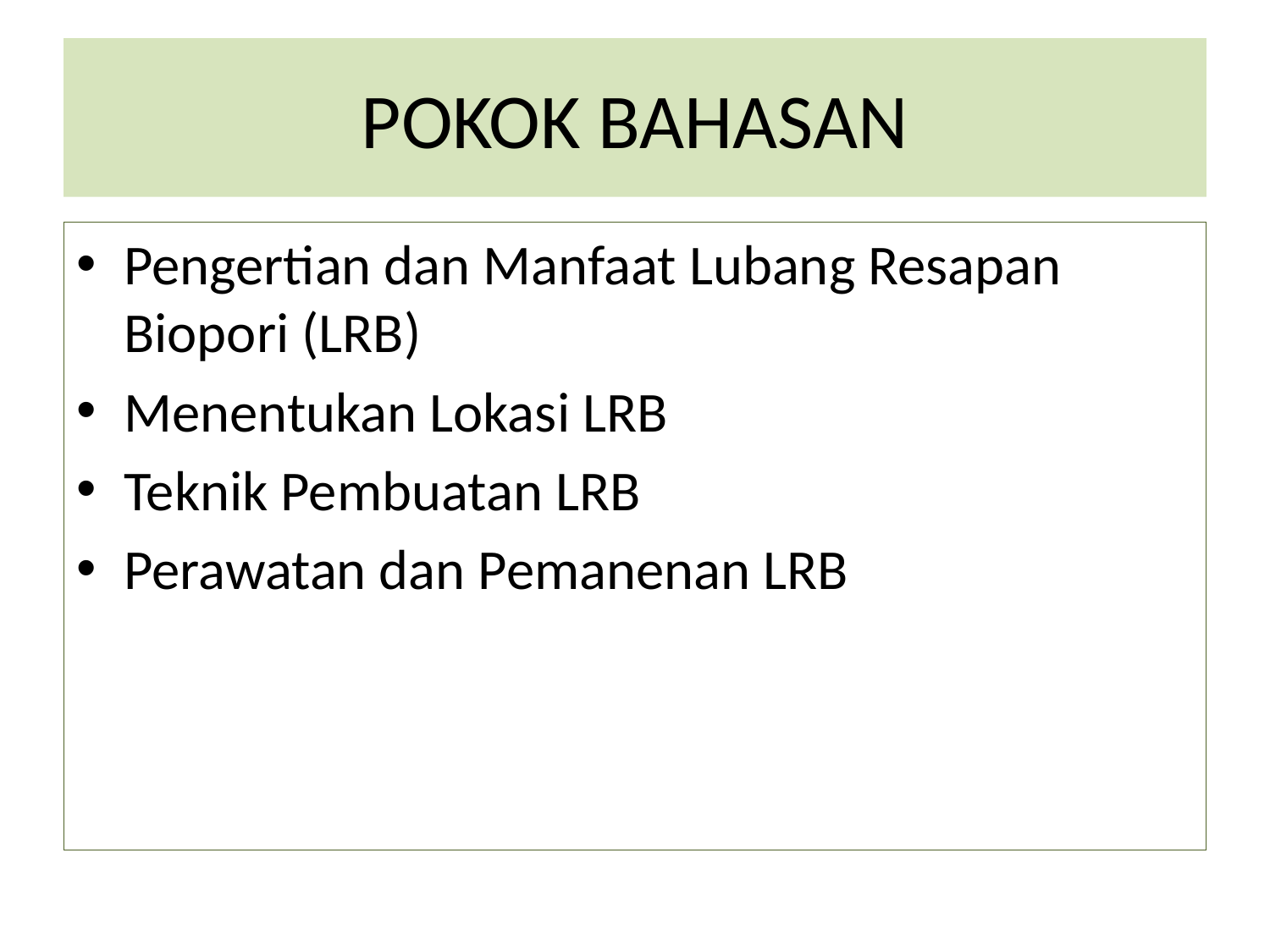

# POKOK BAHASAN
Pengertian dan Manfaat Lubang Resapan Biopori (LRB)
Menentukan Lokasi LRB
Teknik Pembuatan LRB
Perawatan dan Pemanenan LRB